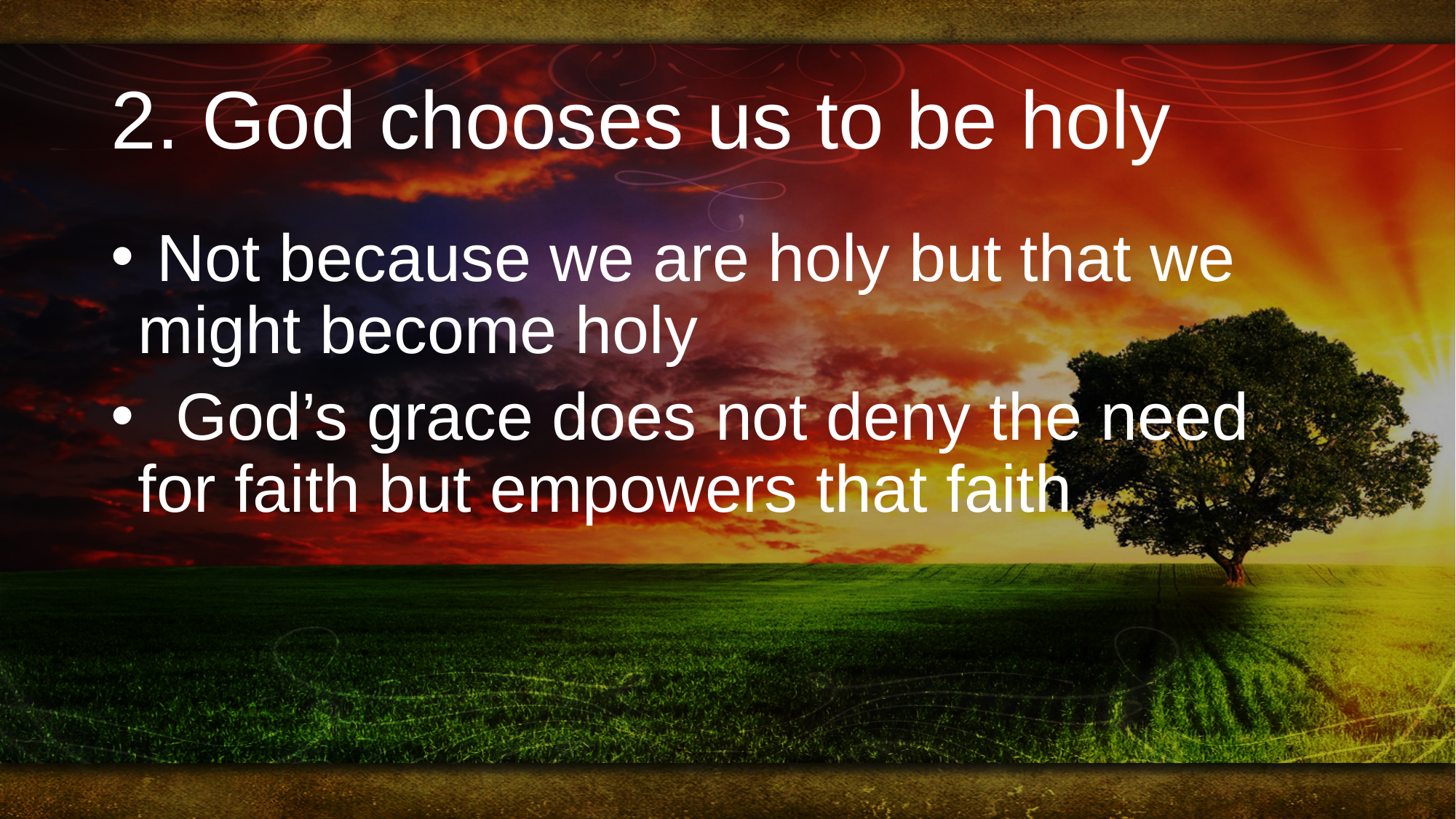

# 2. God chooses us to be holy
 Not because we are holy but that we might become holy
  God’s grace does not deny the need for faith but empowers that faith